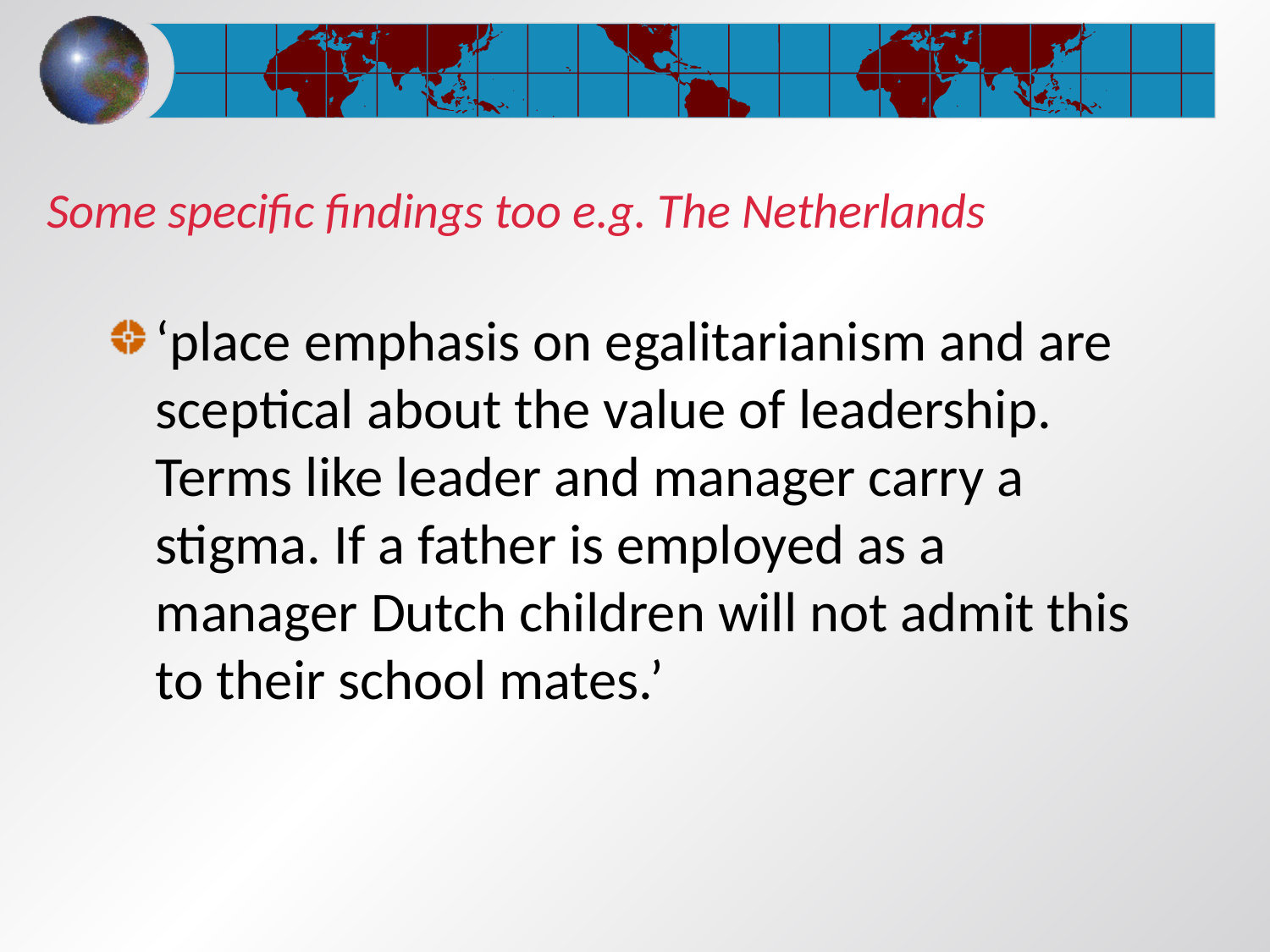

# Some specific findings too e.g. The Netherlands
‘place emphasis on egalitarianism and are sceptical about the value of leadership. Terms like leader and manager carry a stigma. If a father is employed as a manager Dutch children will not admit this to their school mates.’